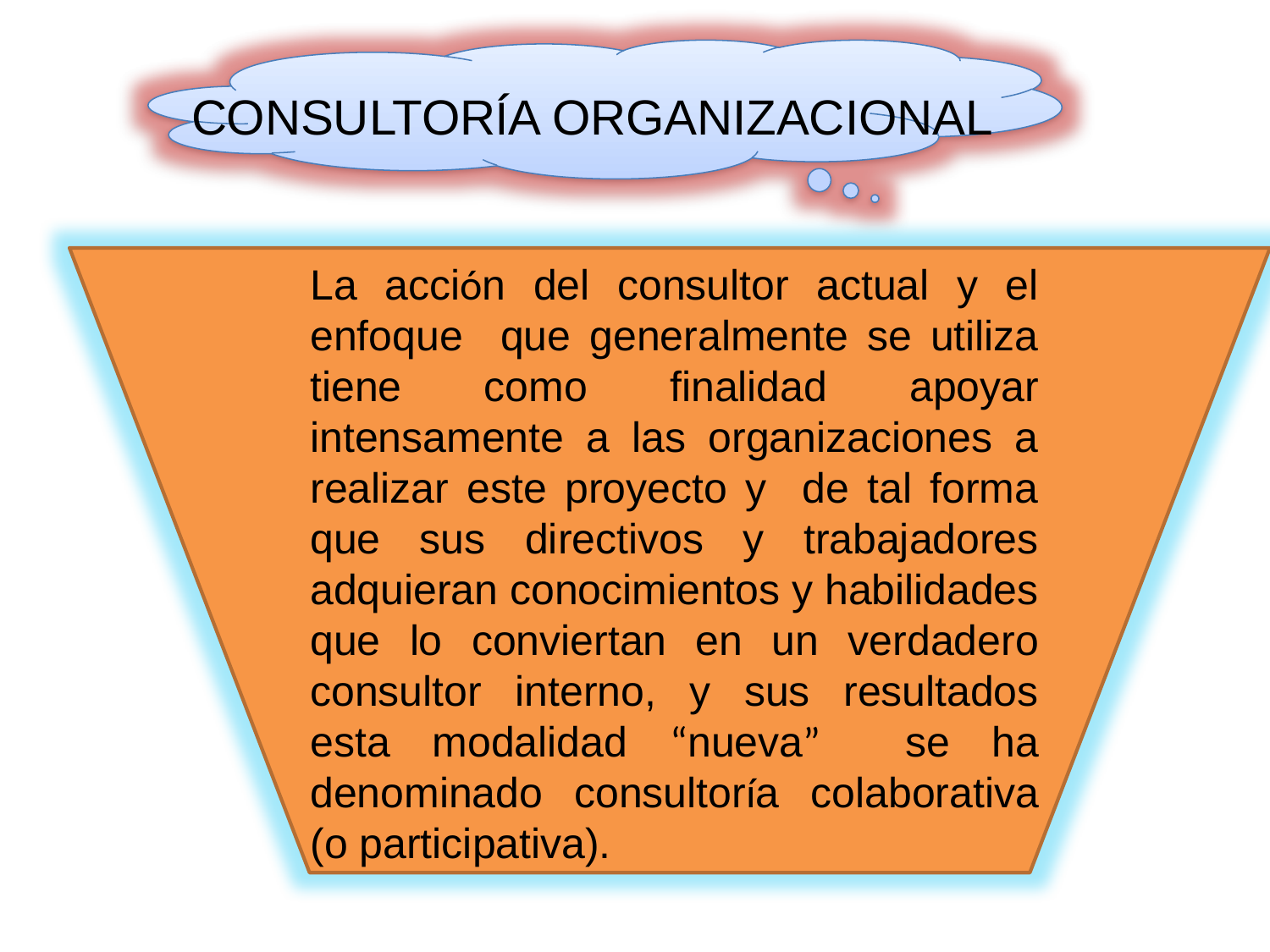

CONSULTORÍA ORGANIZACIONAL

La acción del consultor actual y el enfoque  que generalmente se utiliza tiene como finalidad apoyar intensamente a las organizaciones a realizar este proyecto y  de tal forma que sus directivos y trabajadores adquieran conocimientos y habilidades que lo conviertan en un verdadero consultor interno, y sus resultados esta modalidad “nueva”  se ha denominado consultoría colaborativa (o participativa).